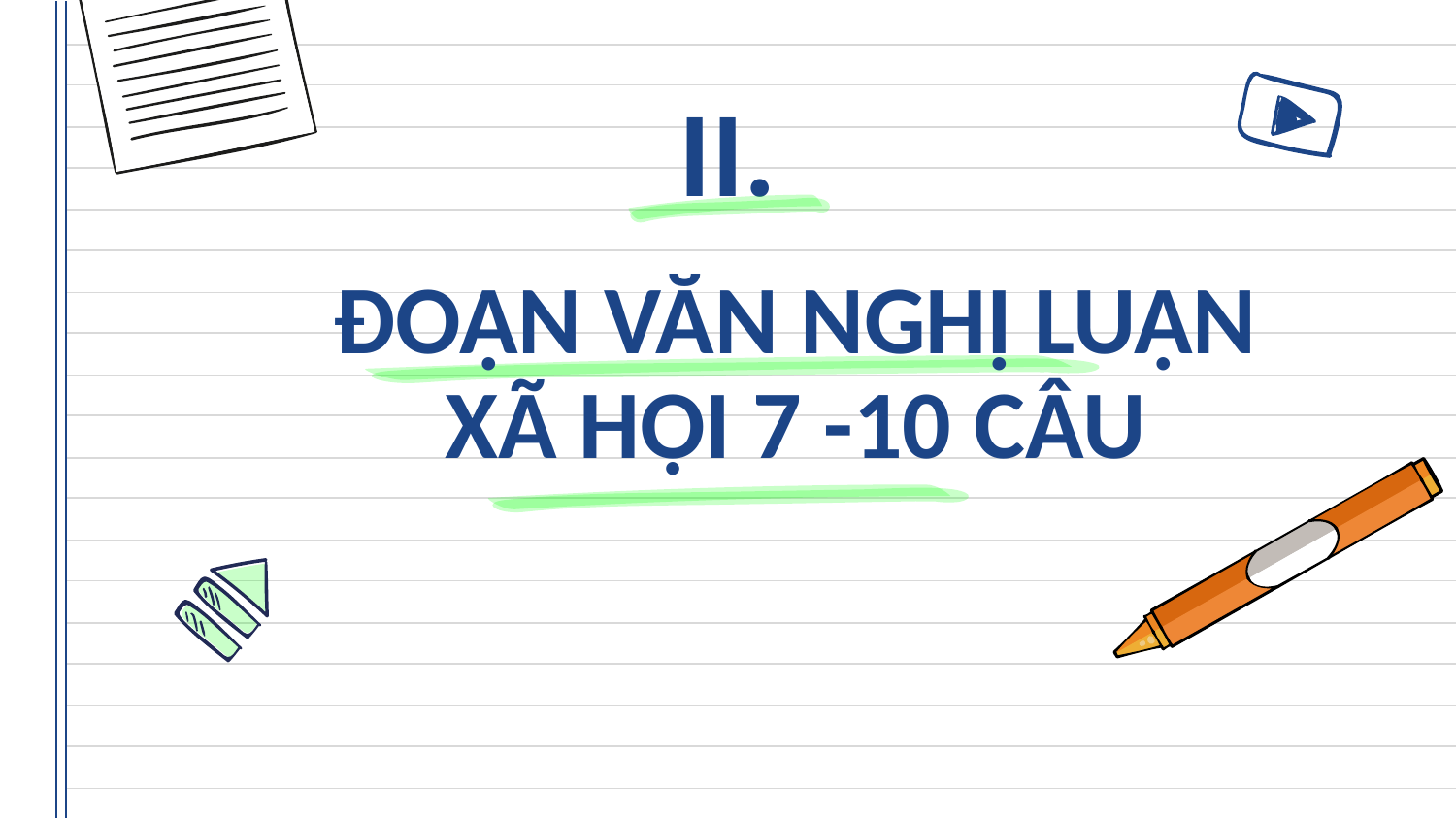

II.

# ĐOẠN VĂN NGHỊ LUẬN XÃ HỘI 7 -10 CÂU